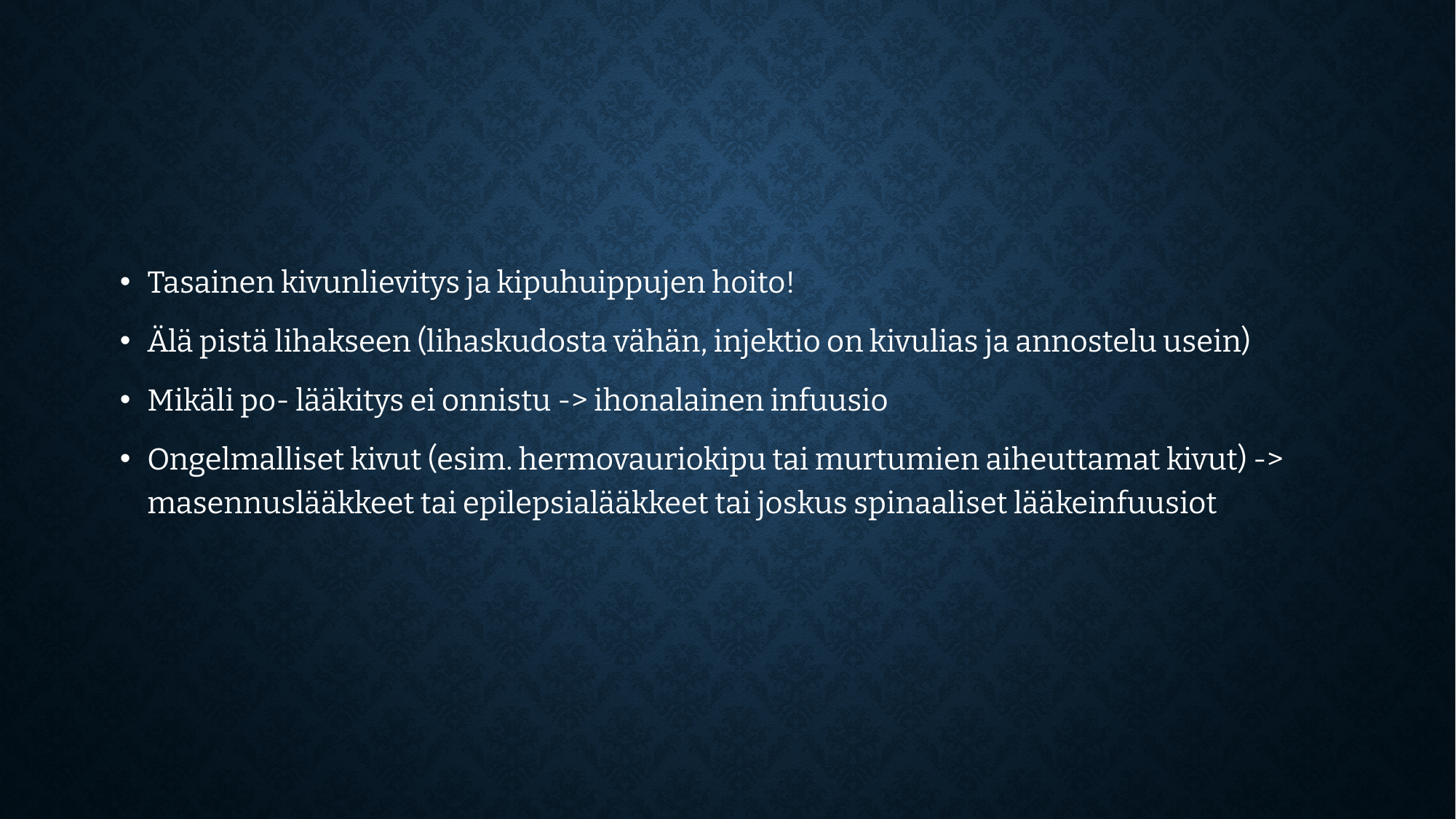

Tasainen kivunlievitys ja kipuhuippujen hoito!
Älä pistä lihakseen (lihaskudosta vähän, injektio on kivulias ja annostelu usein)
Mikäli po- lääkitys ei onnistu -> ihonalainen infuusio
Ongelmalliset kivut (esim. hermovauriokipu tai murtumien aiheuttamat kivut) -> masennuslääkkeet tai epilepsialääkkeet tai joskus spinaaliset lääkeinfuusiot